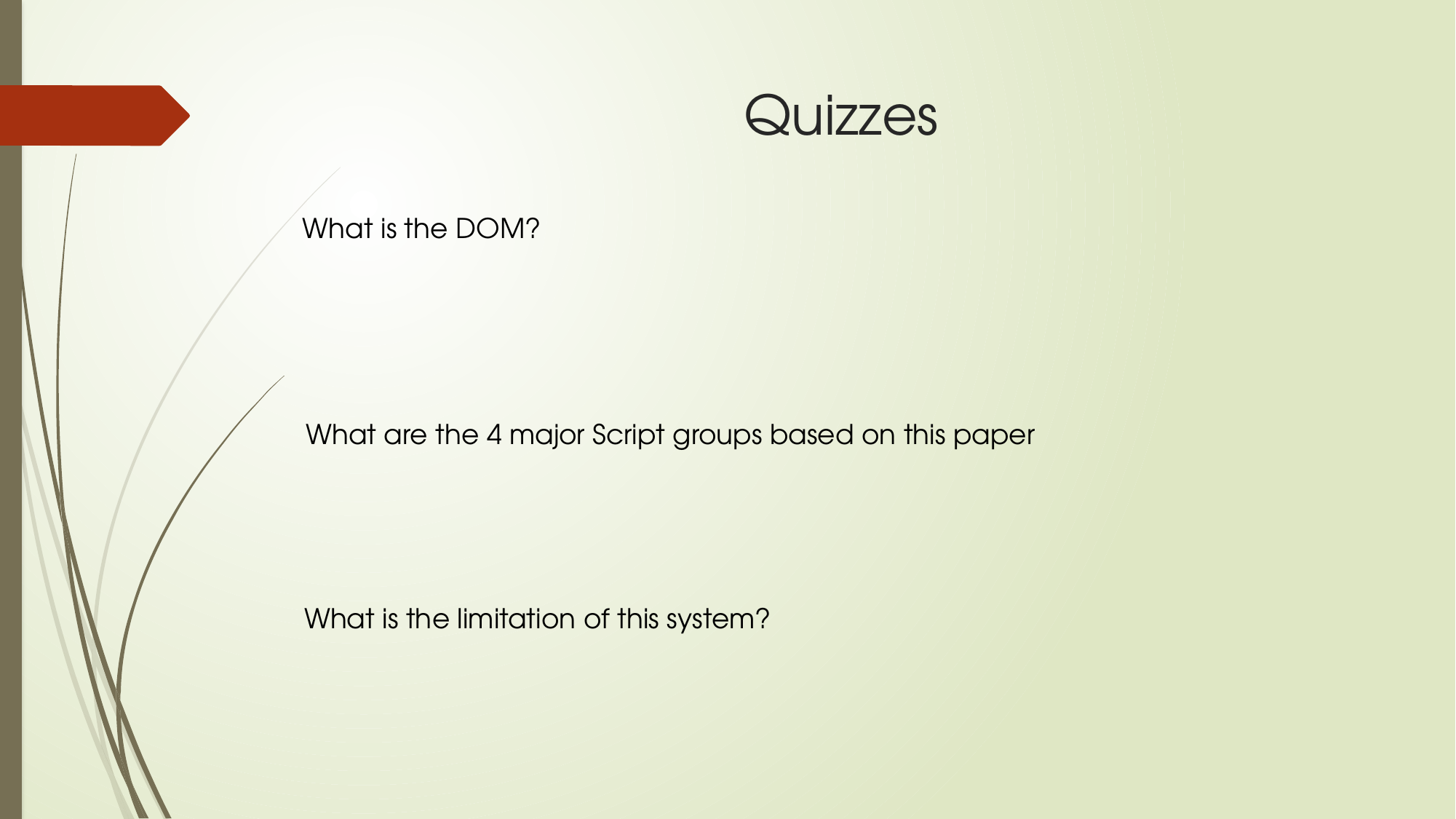

# Quizzes
What is the DOM?
What are the 4 major Script groups based on this paper
What is the limitation of this system?